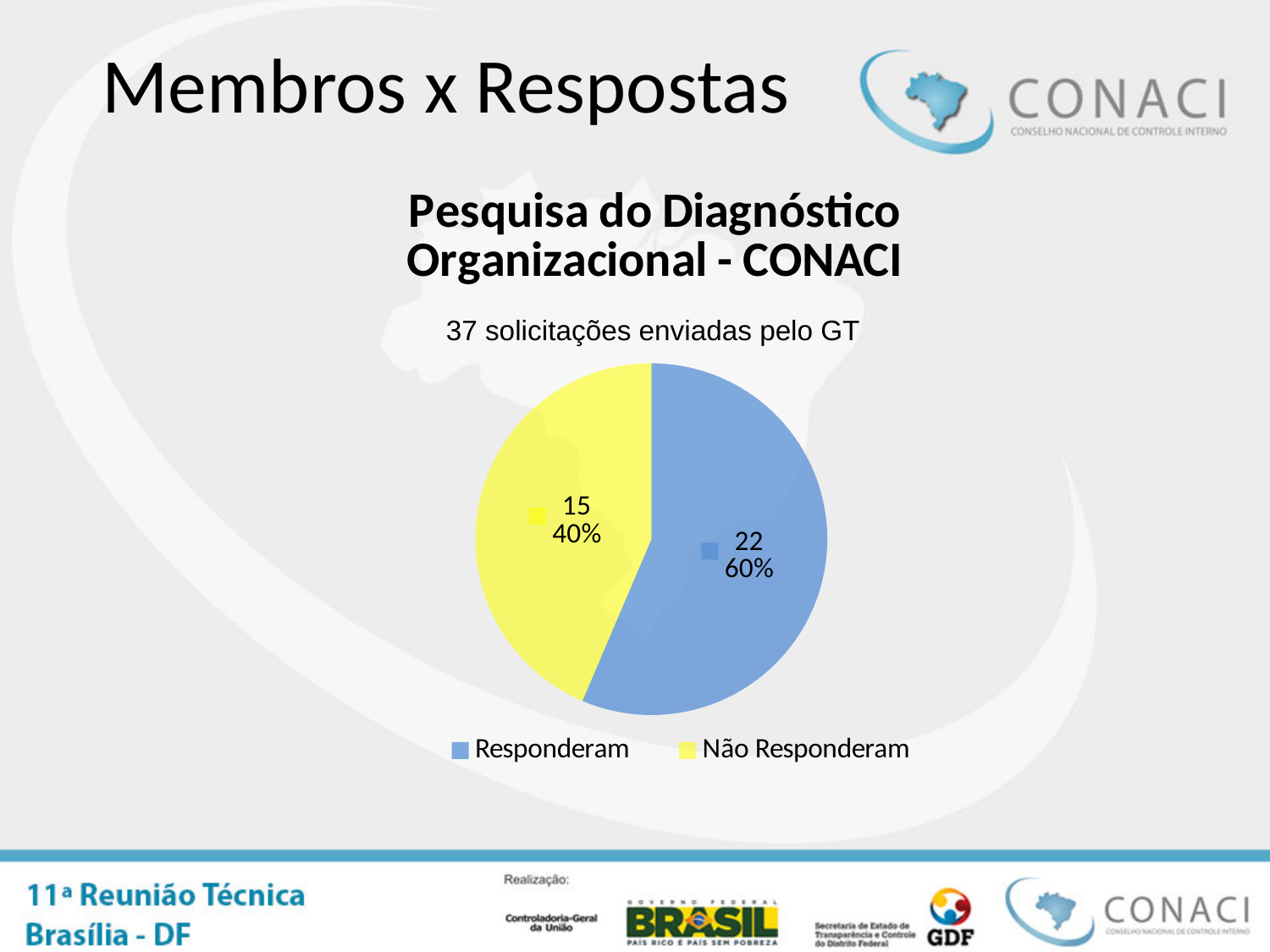

# Membros x Respostas

### Chart: Pesquisa do Diagnóstico Organizacional - CONACI

| Category |  |
|---|---|
| Responderam | 22.0 |
| Não Responderam | 17.0 |
37 solicitações enviadas pelo GT